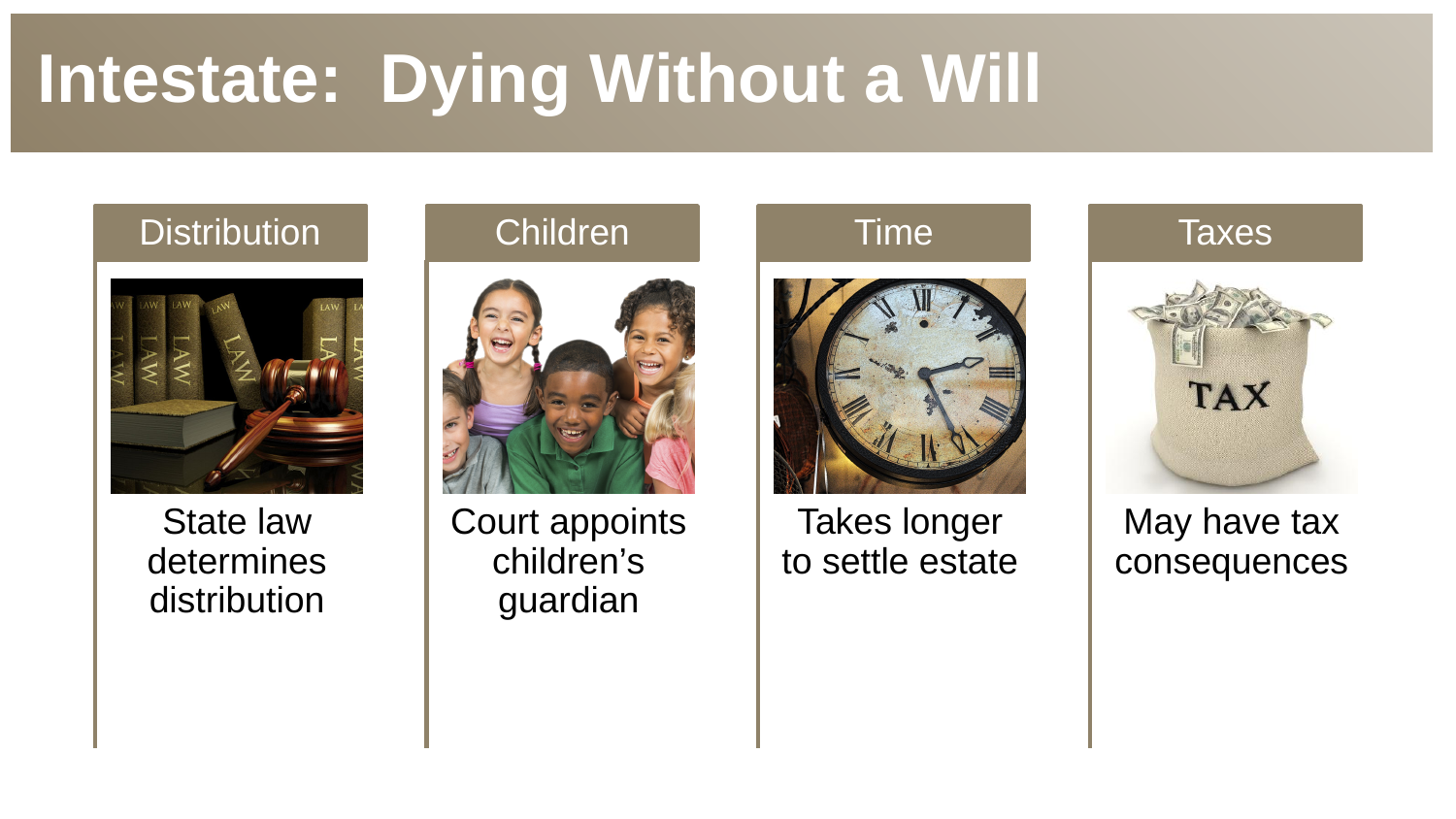

# Intestate:  Dying Without a Will
Distribution

Children

Time

Taxes

State law determines distribution
Court appoints children’s guardian
Takes longer to settle estate
May have tax consequences